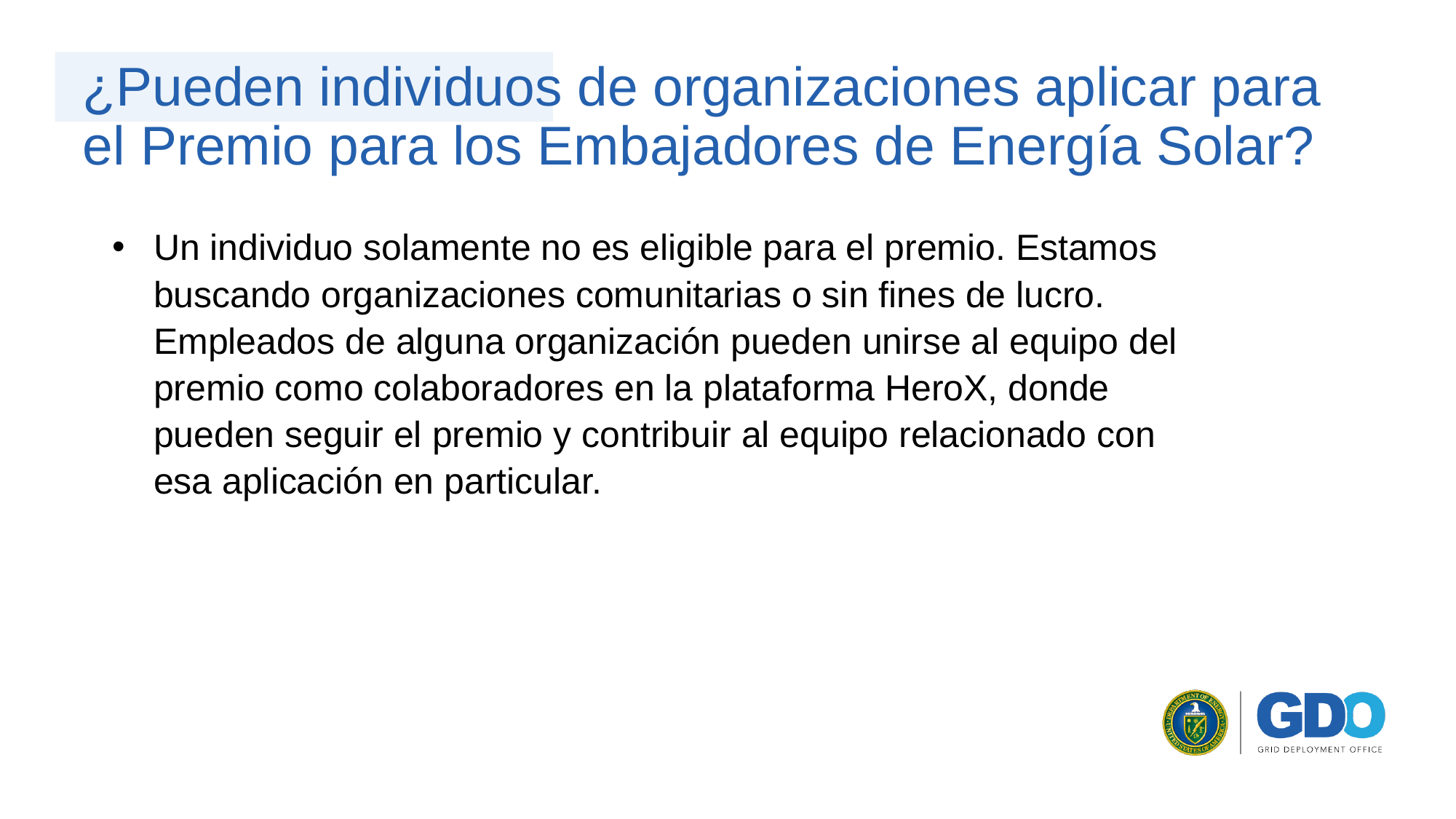

# ¿Pueden individuos de organizaciones aplicar para el Premio para los Embajadores de Energía Solar?
Un individuo solamente no es eligible para el premio. Estamos buscando organizaciones comunitarias o sin fines de lucro. Empleados de alguna organización pueden unirse al equipo del premio como colaboradores en la plataforma HeroX, donde pueden seguir el premio y contribuir al equipo relacionado con esa aplicación en particular.